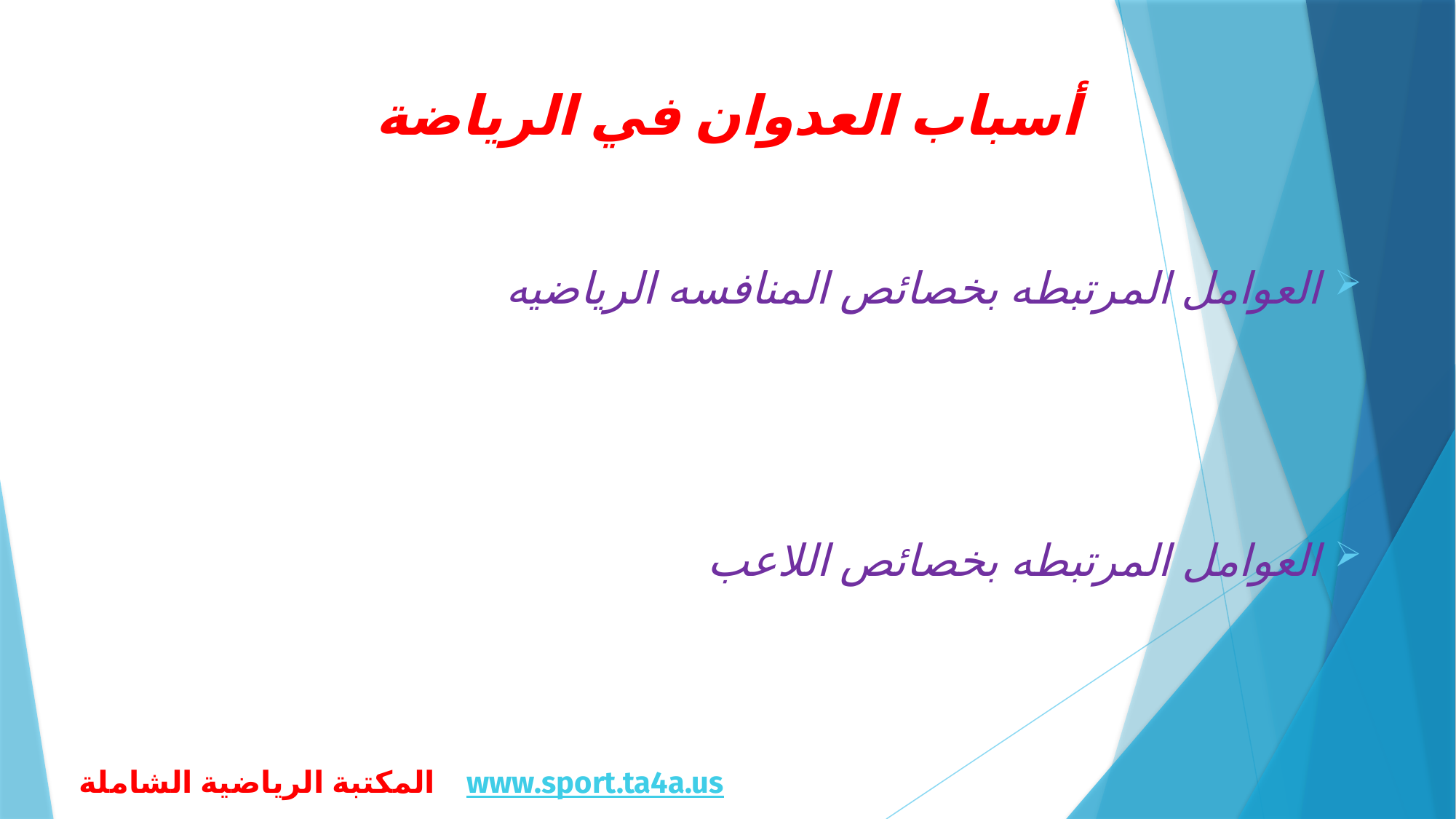

# أسباب العدوان في الرياضة
العوامل المرتبطه بخصائص المنافسه الرياضيه

العوامل المرتبطه بخصائص اللاعب
المكتبة الرياضية الشاملة    www.sport.ta4a.us